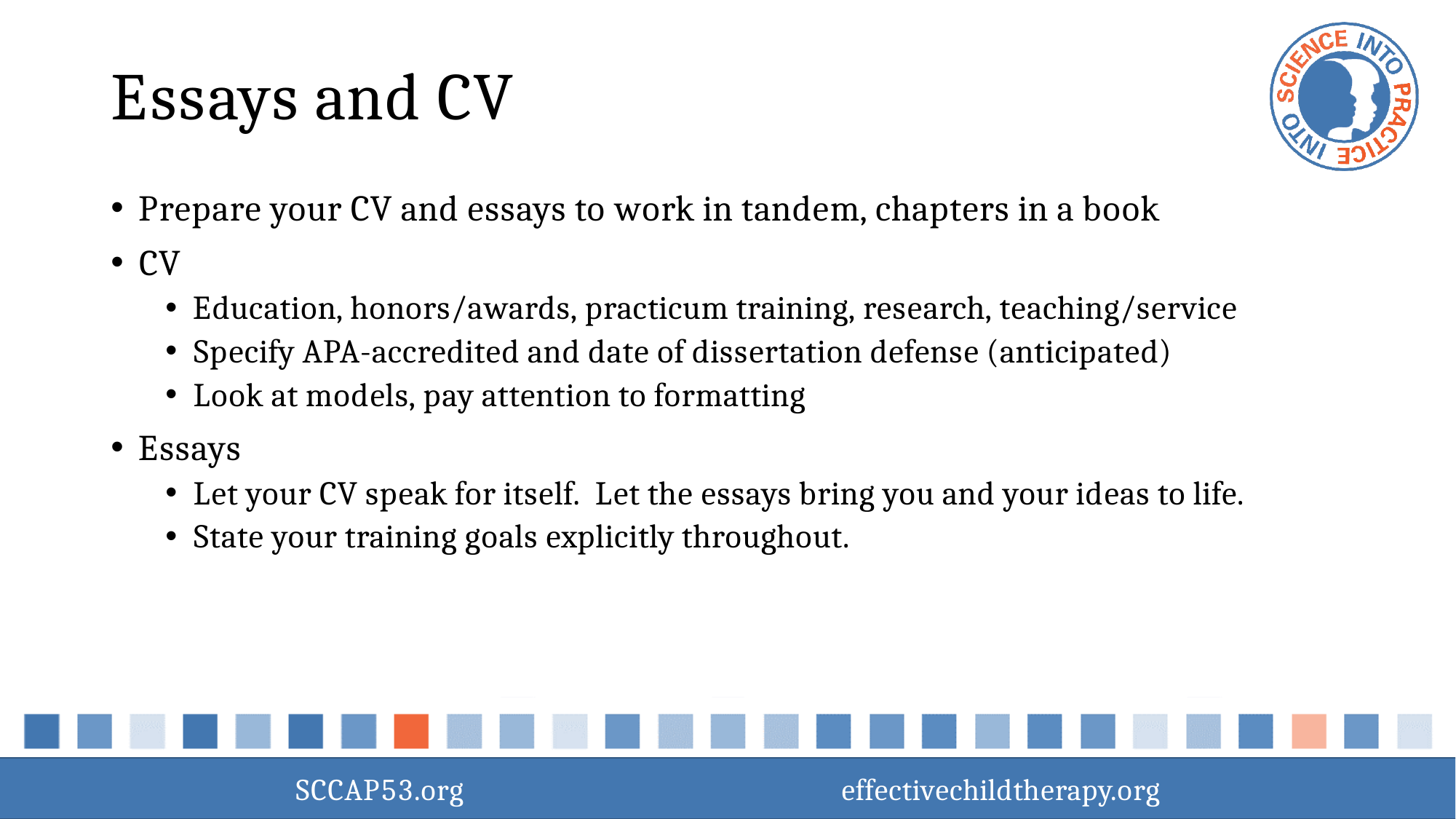

# Essays and CV
Prepare your CV and essays to work in tandem, chapters in a book
CV
Education, honors/awards, practicum training, research, teaching/service
Specify APA-accredited and date of dissertation defense (anticipated)
Look at models, pay attention to formatting
Essays
Let your CV speak for itself.  Let the essays bring you and your ideas to life.
State your training goals explicitly throughout.